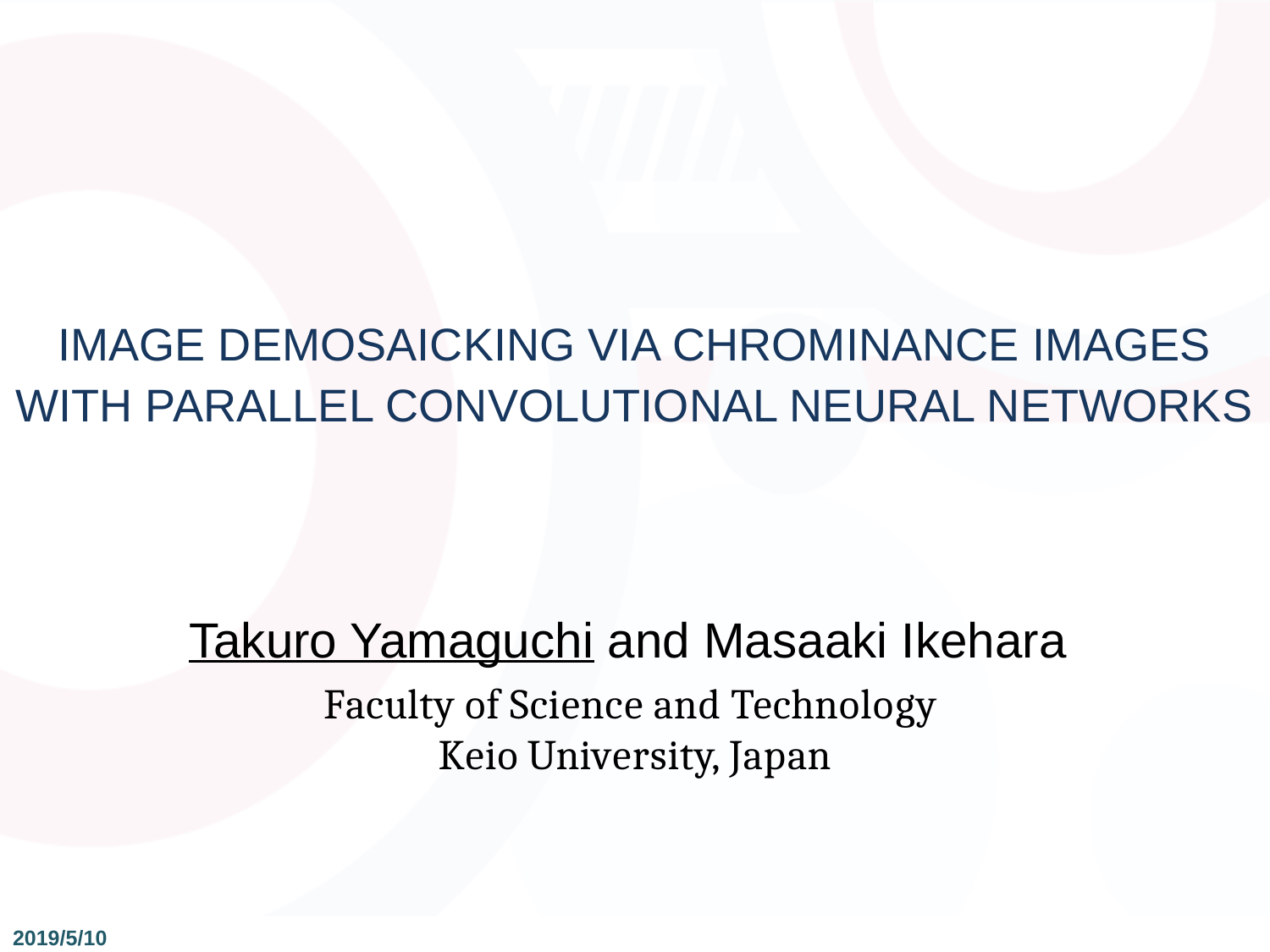

# IMAGE DEMOSAICKING VIA CHROMINANCE IMAGES WITH PARALLEL CONVOLUTIONAL NEURAL NETWORKS
Takuro Yamaguchi and Masaaki Ikehara
Faculty of Science and Technology
Keio University, Japan

1
2019/5/10